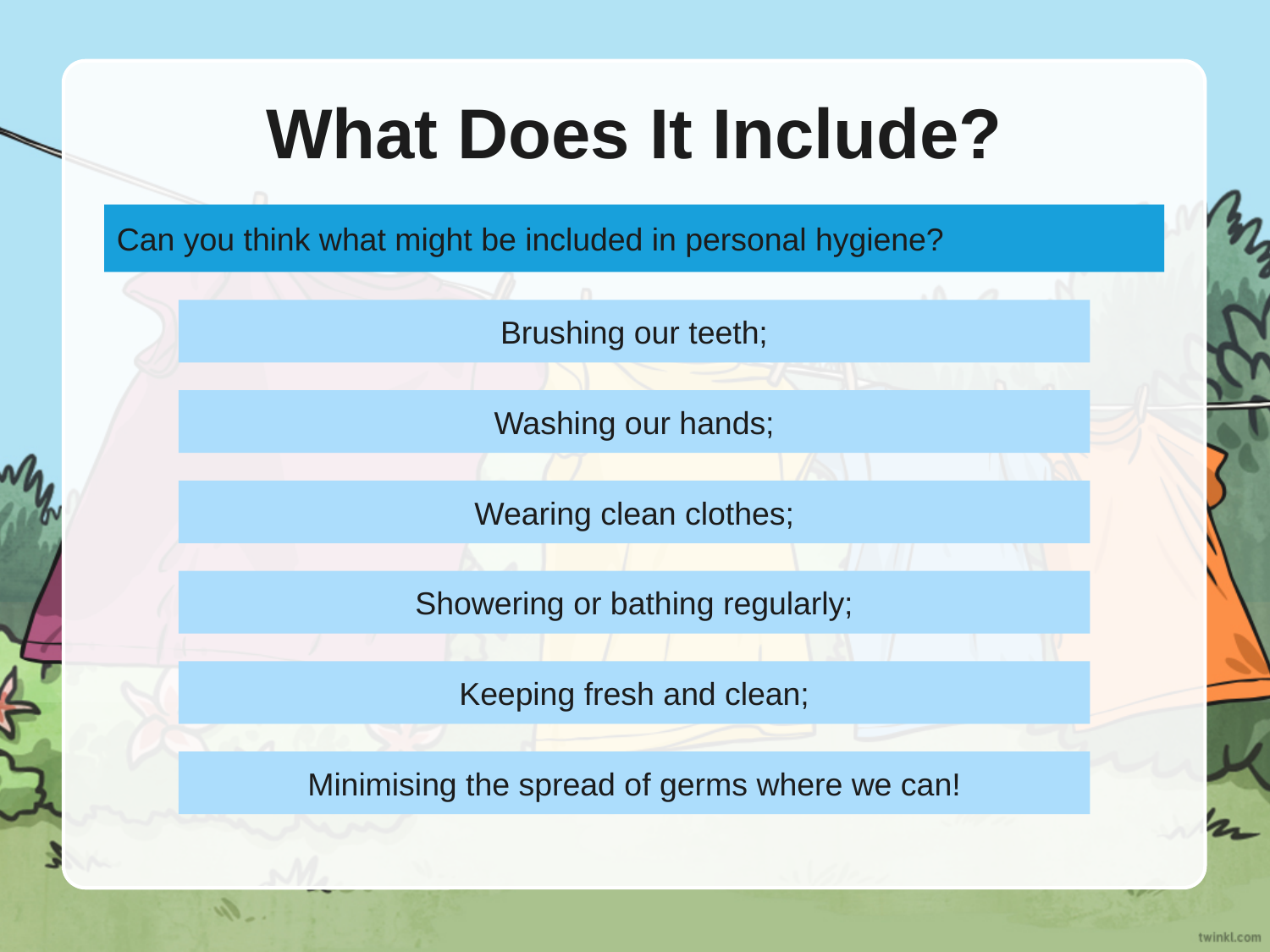

# What Does It Include?
Can you think what might be included in personal hygiene?
Brushing our teeth;
Washing our hands;
Wearing clean clothes;
Showering or bathing regularly;
Keeping fresh and clean;
Minimising the spread of germs where we can!